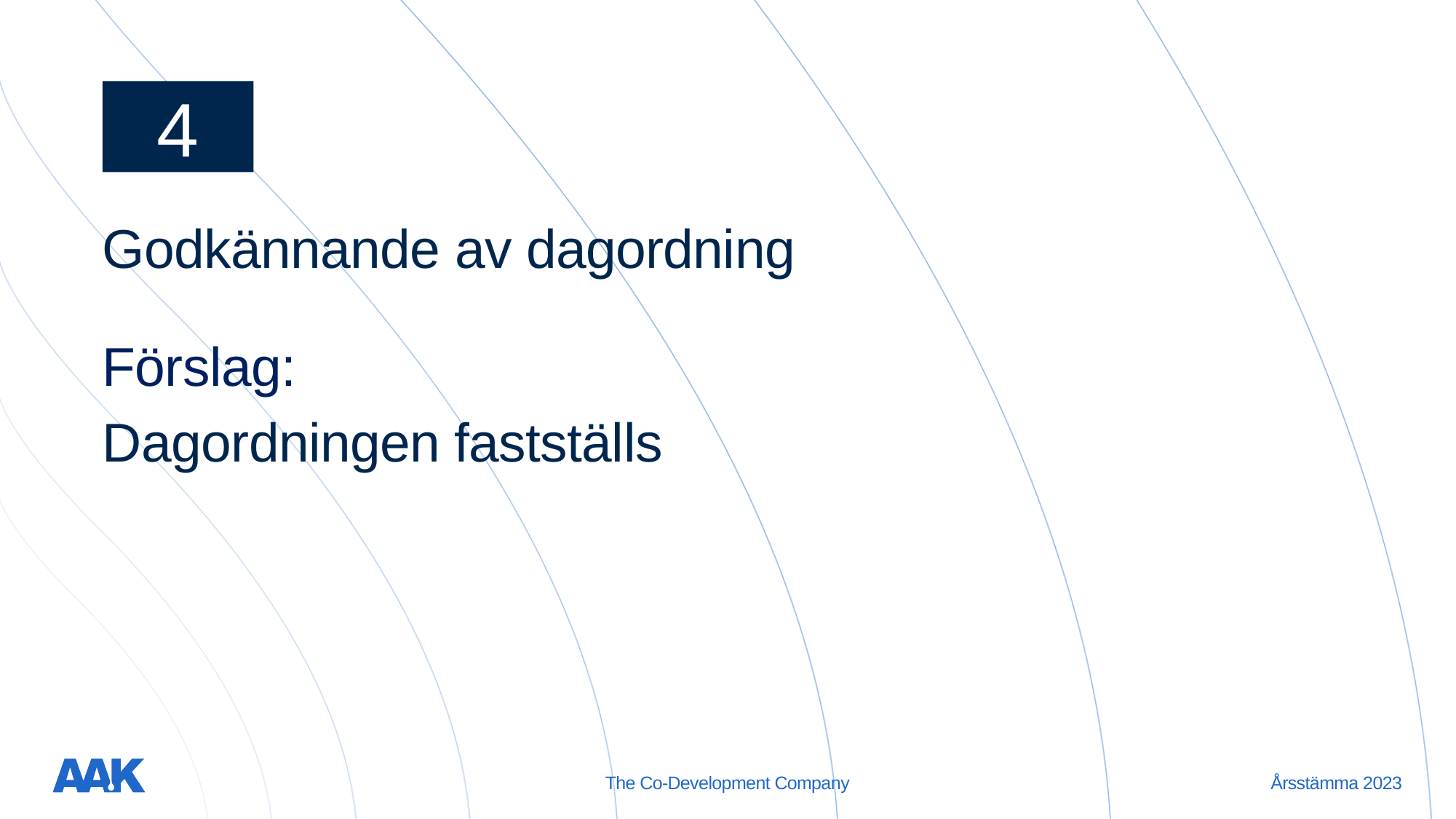

4
# Godkännande av dagordning Förslag: Dagordningen fastställs
The Co-Development Company
Årsstämma 2023